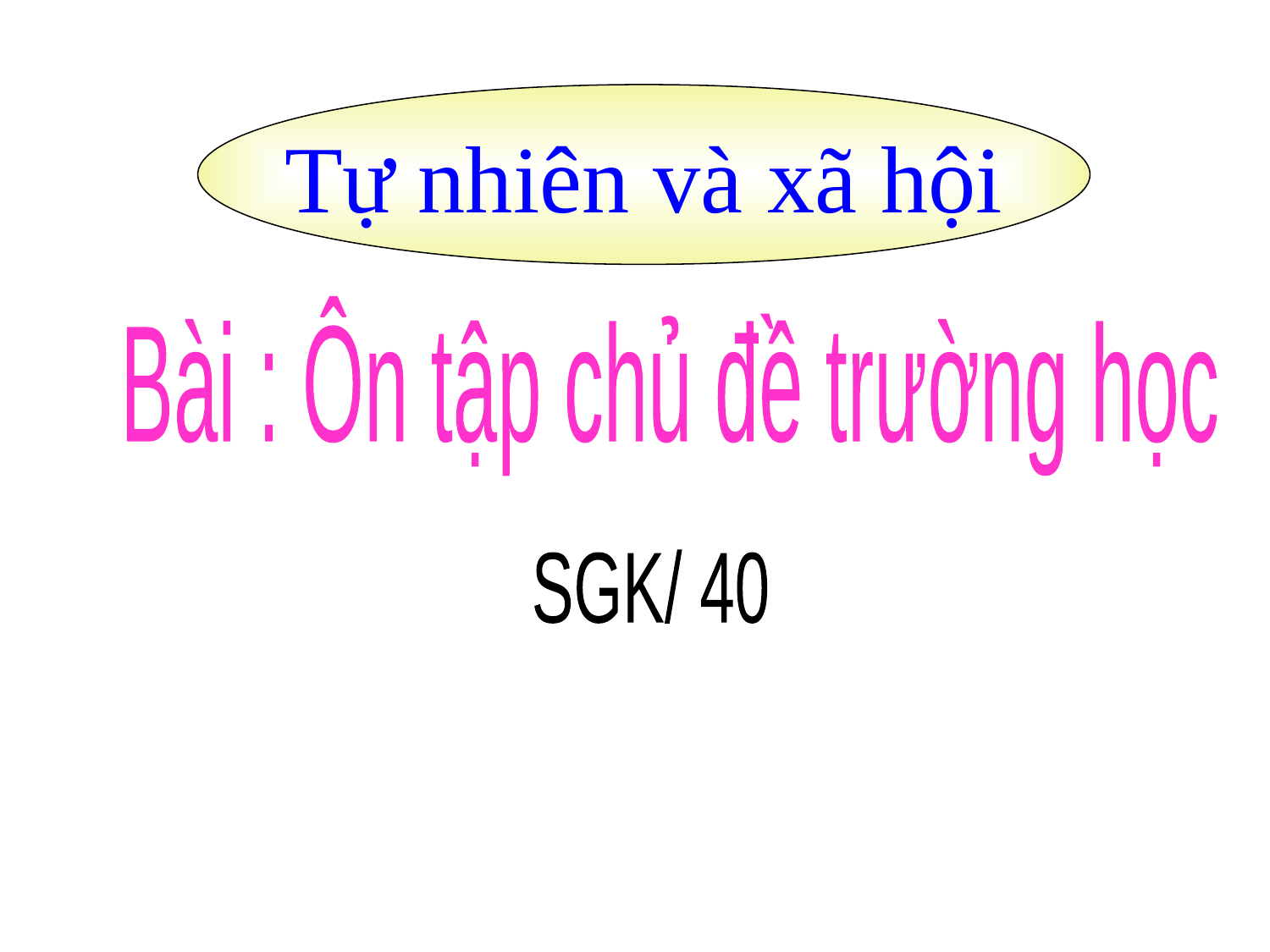

Tự nhiên và xã hội
Bài : Ôn tập chủ đề trường học
SGK/ 40